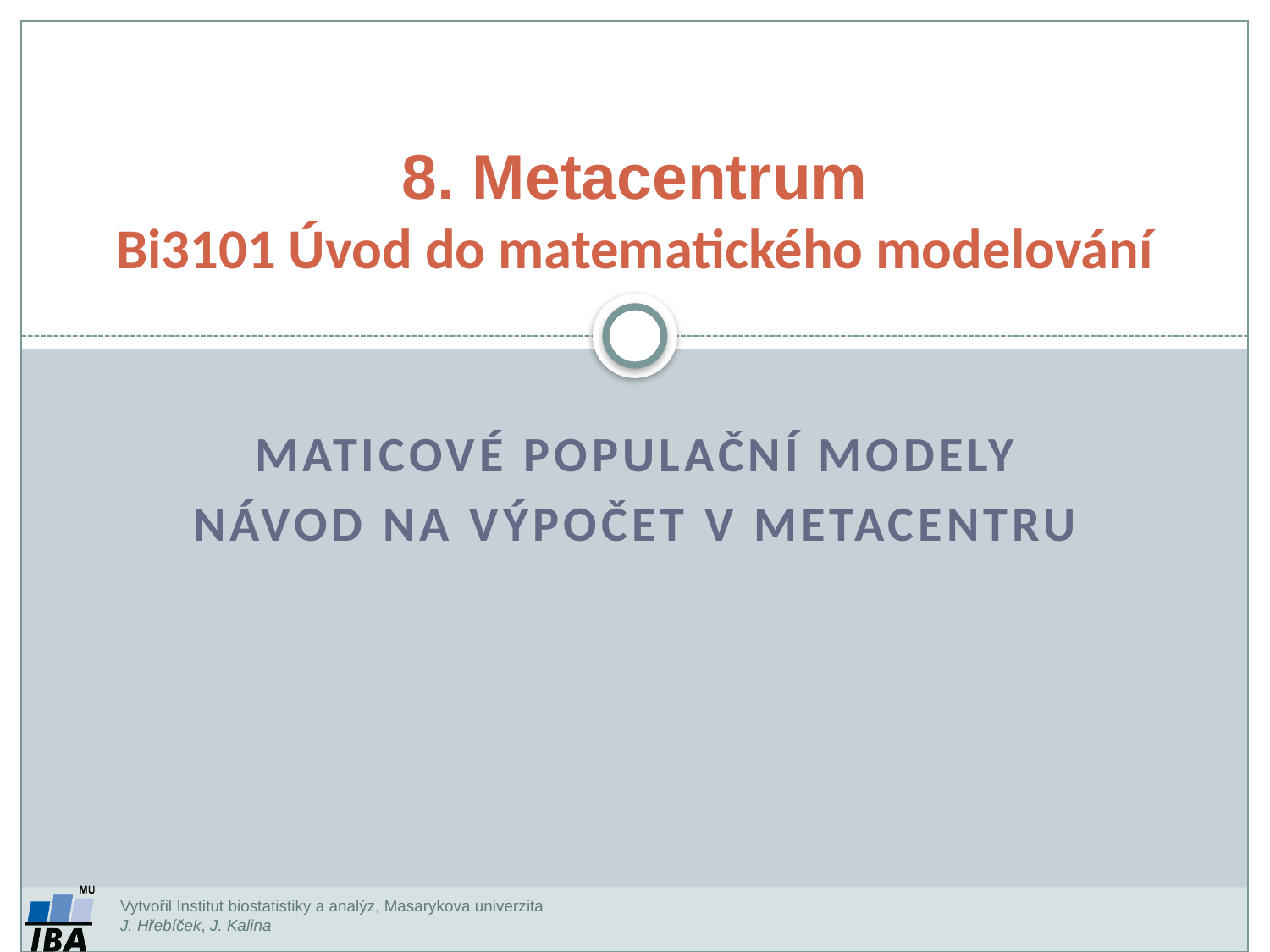

8. Metacentrum
Bi3101 Úvod do matematického modelování
Maticové populační modely
Návod na výpočet v Metacentru
Vytvořil Institut biostatistiky a analýz, Masarykova univerzita
J. Hřebíček, J. Kalina